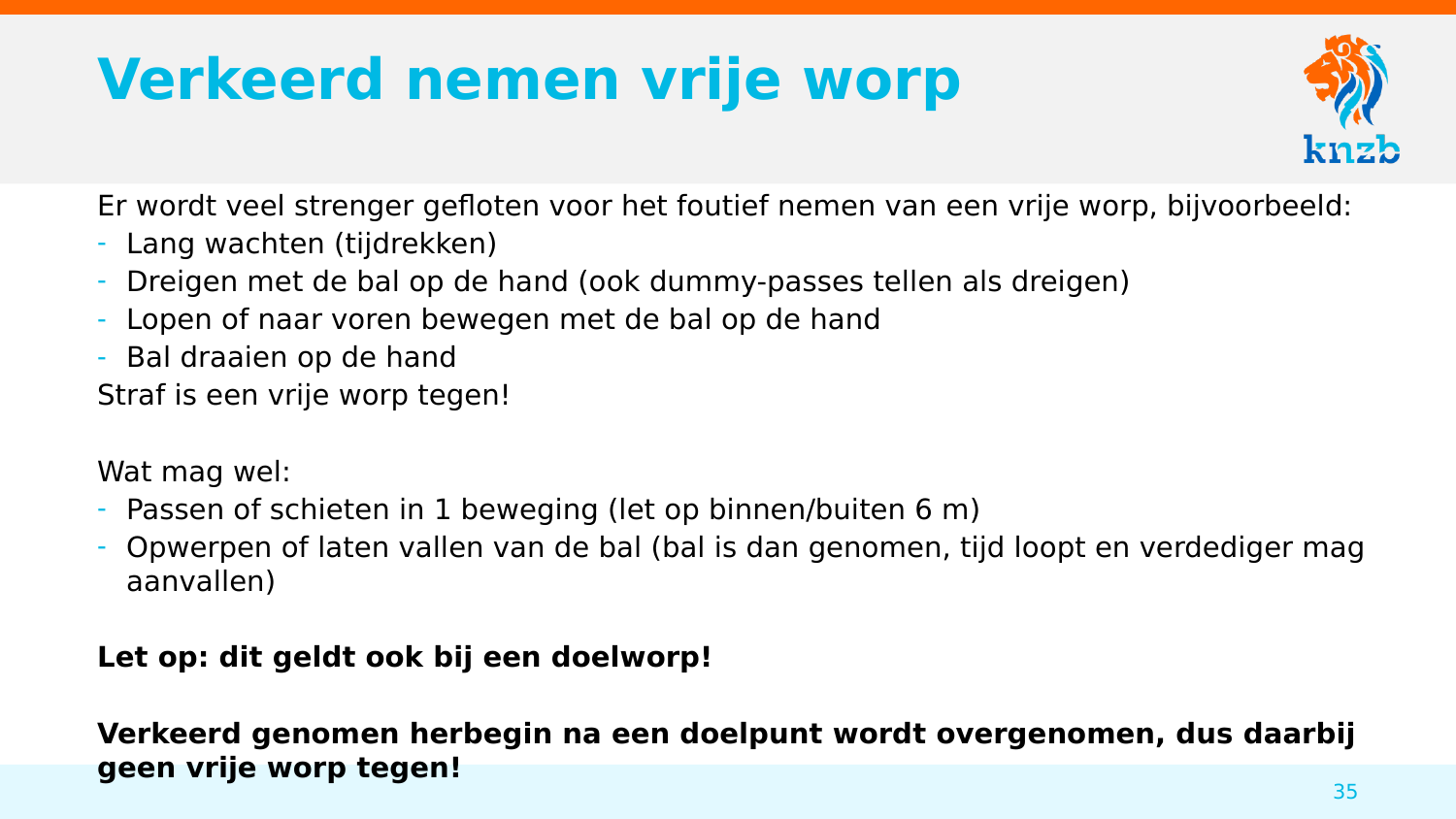

# Verkeerd nemen vrije worp
Er wordt veel strenger gefloten voor het foutief nemen van een vrije worp, bijvoorbeeld:
Lang wachten (tijdrekken)
Dreigen met de bal op de hand (ook dummy-passes tellen als dreigen)
Lopen of naar voren bewegen met de bal op de hand
Bal draaien op de hand
Straf is een vrije worp tegen!

Wat mag wel:
Passen of schieten in 1 beweging (let op binnen/buiten 6 m)
Opwerpen of laten vallen van de bal (bal is dan genomen, tijd loopt en verdediger mag aanvallen)

Let op: dit geldt ook bij een doelworp!

Verkeerd genomen herbegin na een doelpunt wordt overgenomen, dus daarbij geen vrije worp tegen!
35